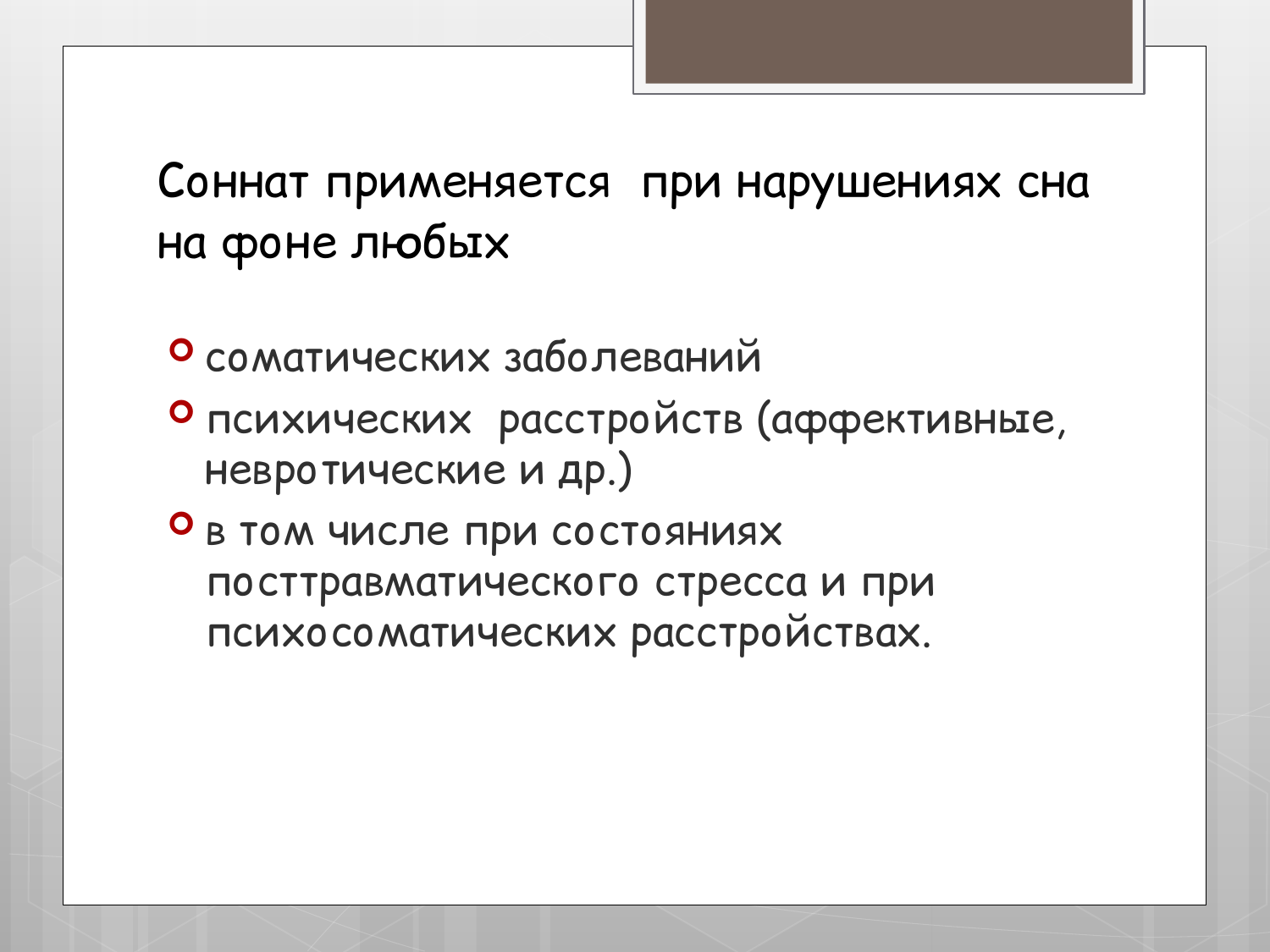

# Соннат применяется  при нарушениях сна на фоне любых
соматических заболеваний
психических  расстройств (аффективные, невротические и др.)
в том числе при состояниях посттравматического стресса и при психосоматических расстройствах.